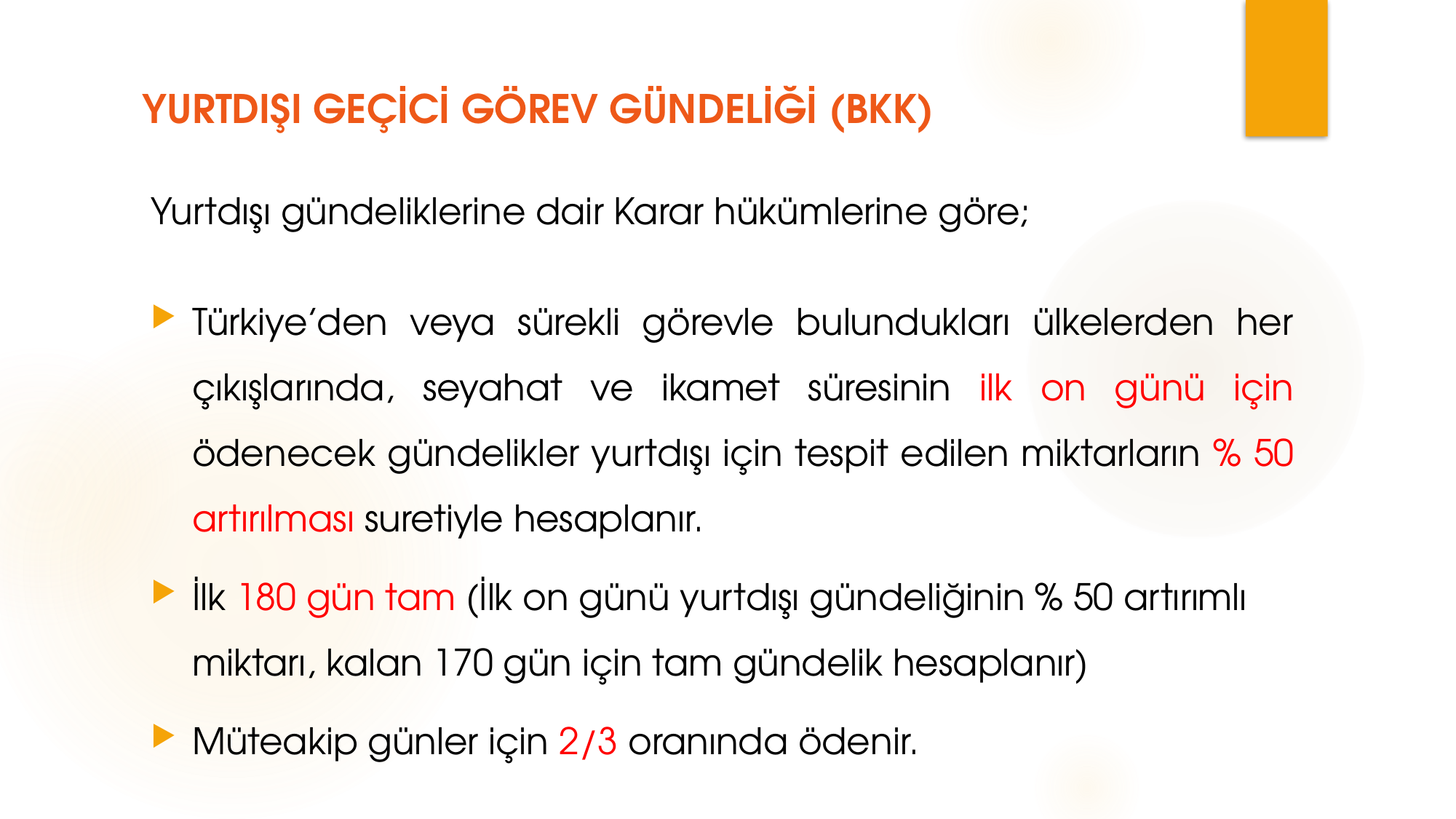

# YURTDIŞI GEÇİCİ GÖREV GÜNDELİĞİ (BKK)
Yurtdışı gündeliklerine dair Karar hükümlerine göre;

Türkiye’den veya sürekli görevle bulundukları ülkelerden her çıkışlarında, seyahat ve ikamet süresinin ilk on günü için ödenecek gündelikler yurtdışı için tespit edilen miktarların % 50 artırılması suretiyle hesaplanır.
İlk 180 gün tam (İlk on günü yurtdışı gündeliğinin % 50 artırımlı miktarı, kalan 170 gün için tam gündelik hesaplanır)
Müteakip günler için 2/3 oranında ödenir.